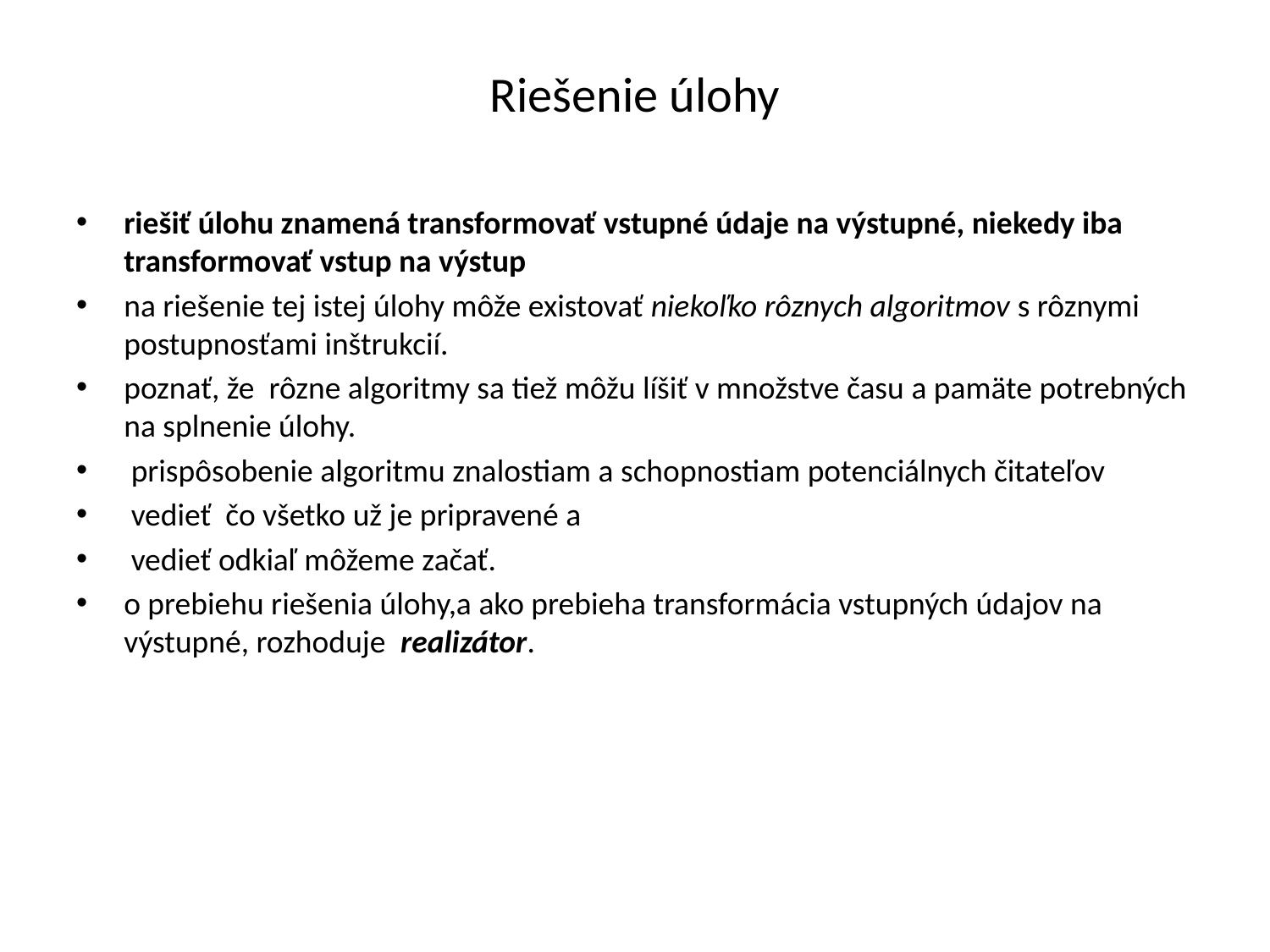

# Riešenie úlohy
riešiť úlohu znamená transformovať vstupné údaje na výstupné, niekedy iba transformovať vstup na výstup
na riešenie tej istej úlohy môže existovať niekoľko rôznych algoritmov s rôznymi postupnosťami inštrukcií.
poznať, že  rôzne algoritmy sa tiež môžu líšiť v množstve času a pamäte potrebných na splnenie úlohy.
 prispôsobenie algoritmu znalostiam a schopnostiam potenciálnych čitateľov
 vedieť  čo všetko už je pripravené a
 vedieť odkiaľ môžeme začať.
o prebiehu riešenia úlohy,a ako prebieha transformácia vstupných údajov na výstupné, rozhoduje  realizátor.